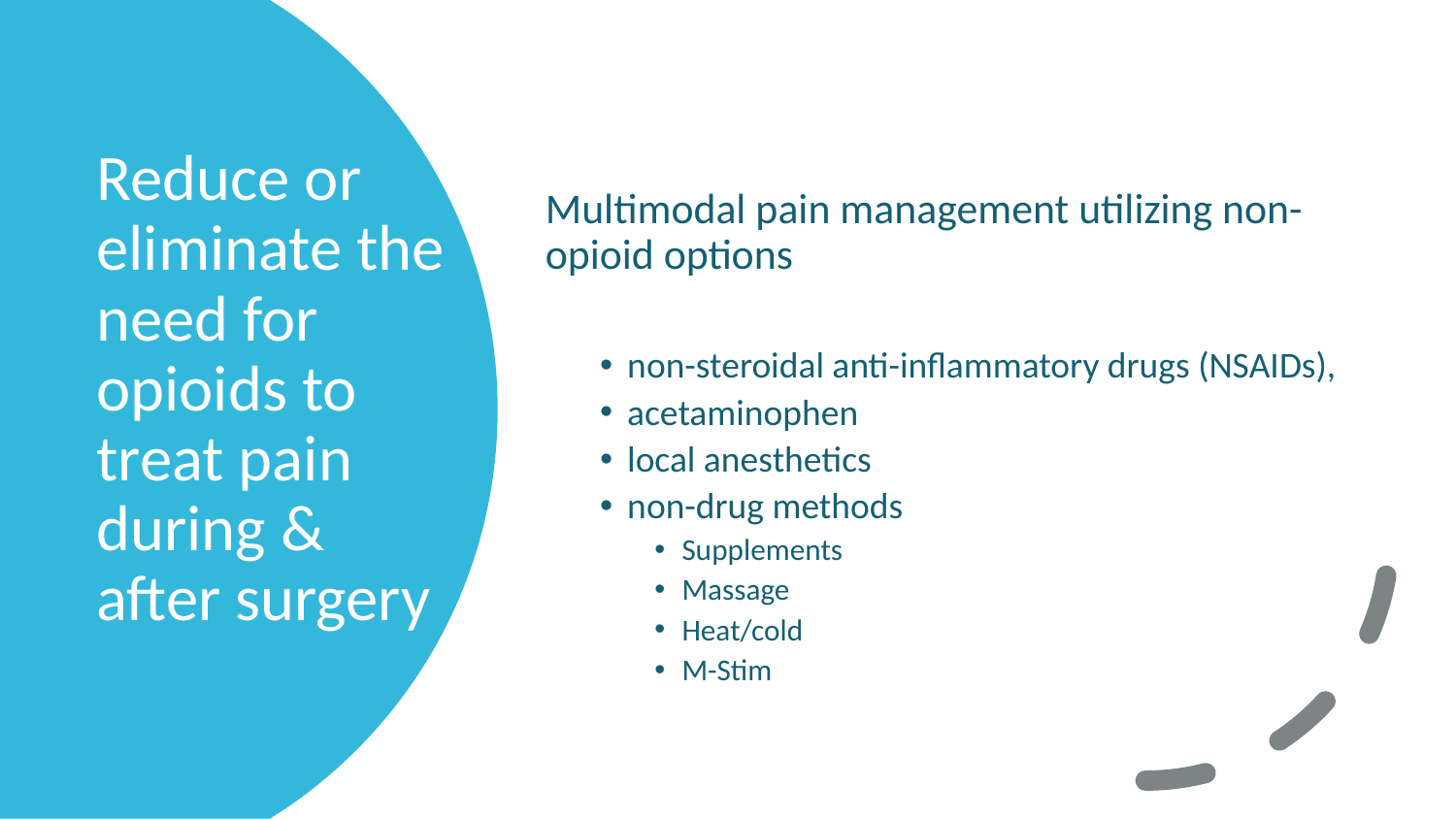

Multimodal pain management utilizing non-opioid options

non-steroidal anti-inflammatory drugs (NSAIDs),
acetaminophen
local anesthetics
non-drug methods
Supplements
Massage
Heat/cold
M-Stim
# Reduce or eliminate the need for opioids to treat pain during & after surgery